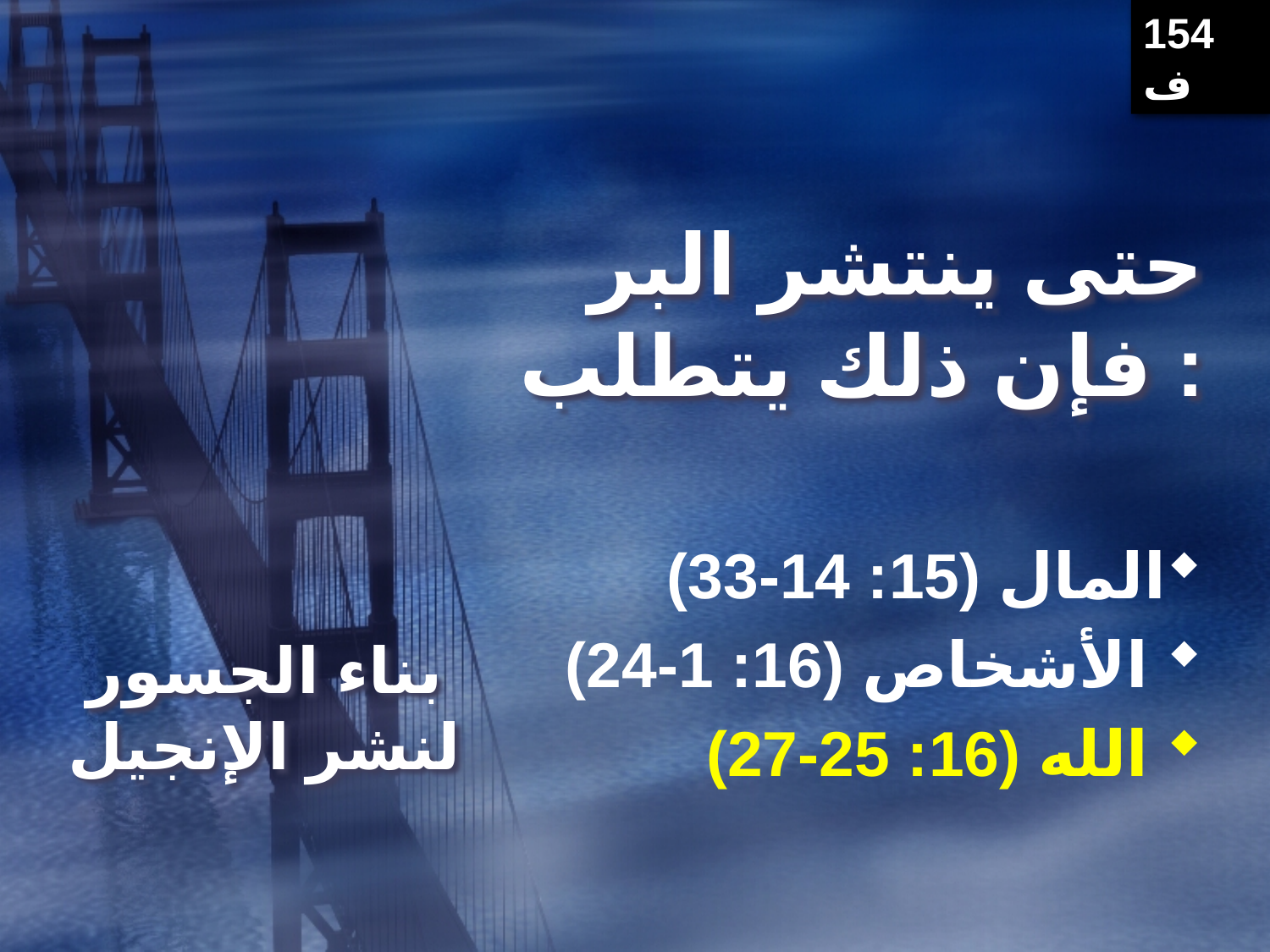

154ف
# حتى ينتشر البر فإن ذلك يتطلب :
المال (15: 14-33)
 الأشخاص (16: 1-24)
 الله (16: 25-27)
بناء الجسور لنشر الإنجيل